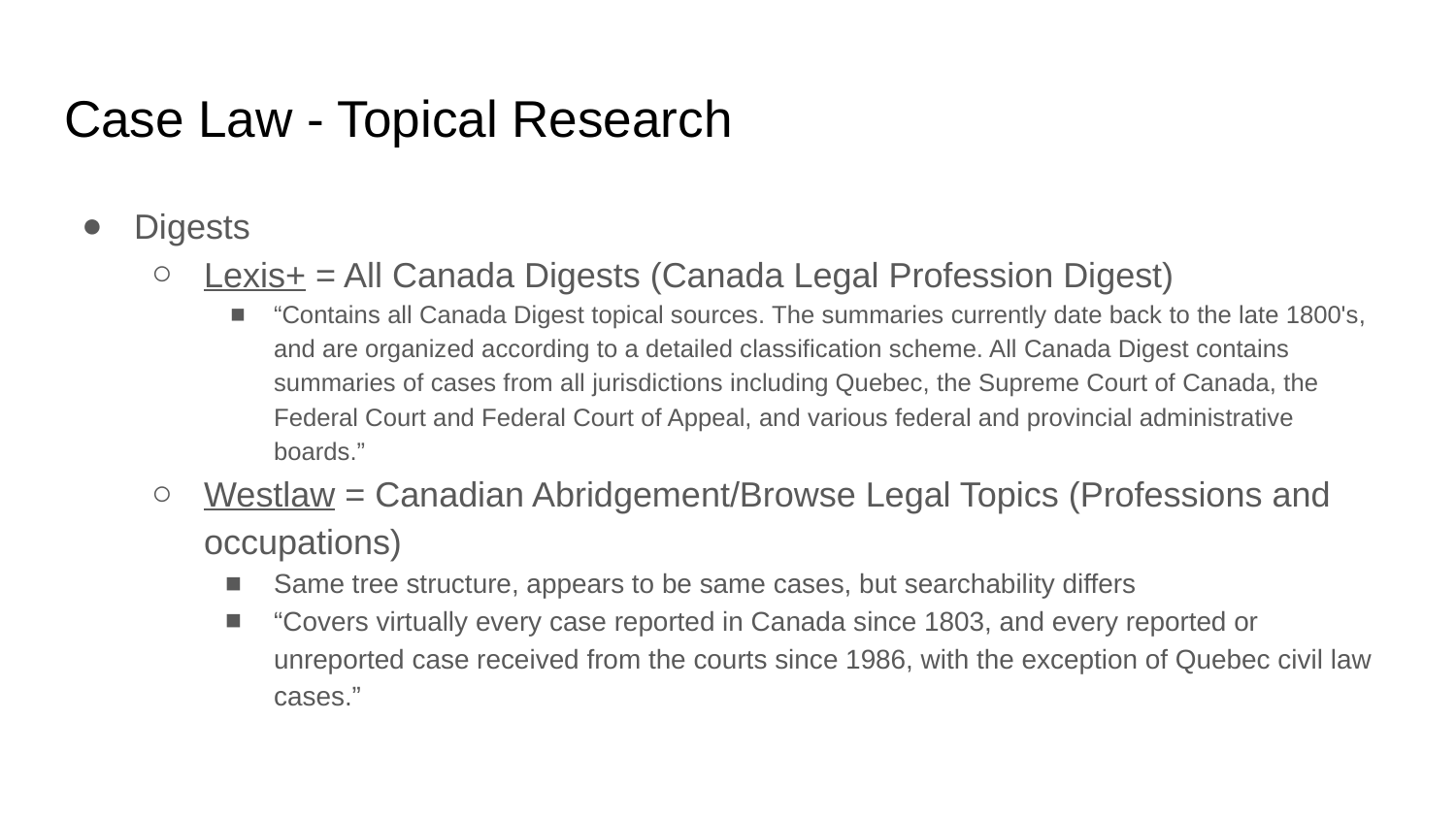

# Case Law - Topical Research
Digests
Lexis+ = All Canada Digests (Canada Legal Profession Digest)
“Contains all Canada Digest topical sources. The summaries currently date back to the late 1800's, and are organized according to a detailed classification scheme. All Canada Digest contains summaries of cases from all jurisdictions including Quebec, the Supreme Court of Canada, the Federal Court and Federal Court of Appeal, and various federal and provincial administrative boards.”
Westlaw = Canadian Abridgement/Browse Legal Topics (Professions and occupations)
Same tree structure, appears to be same cases, but searchability differs
“Covers virtually every case reported in Canada since 1803, and every reported or unreported case received from the courts since 1986, with the exception of Quebec civil law cases.”